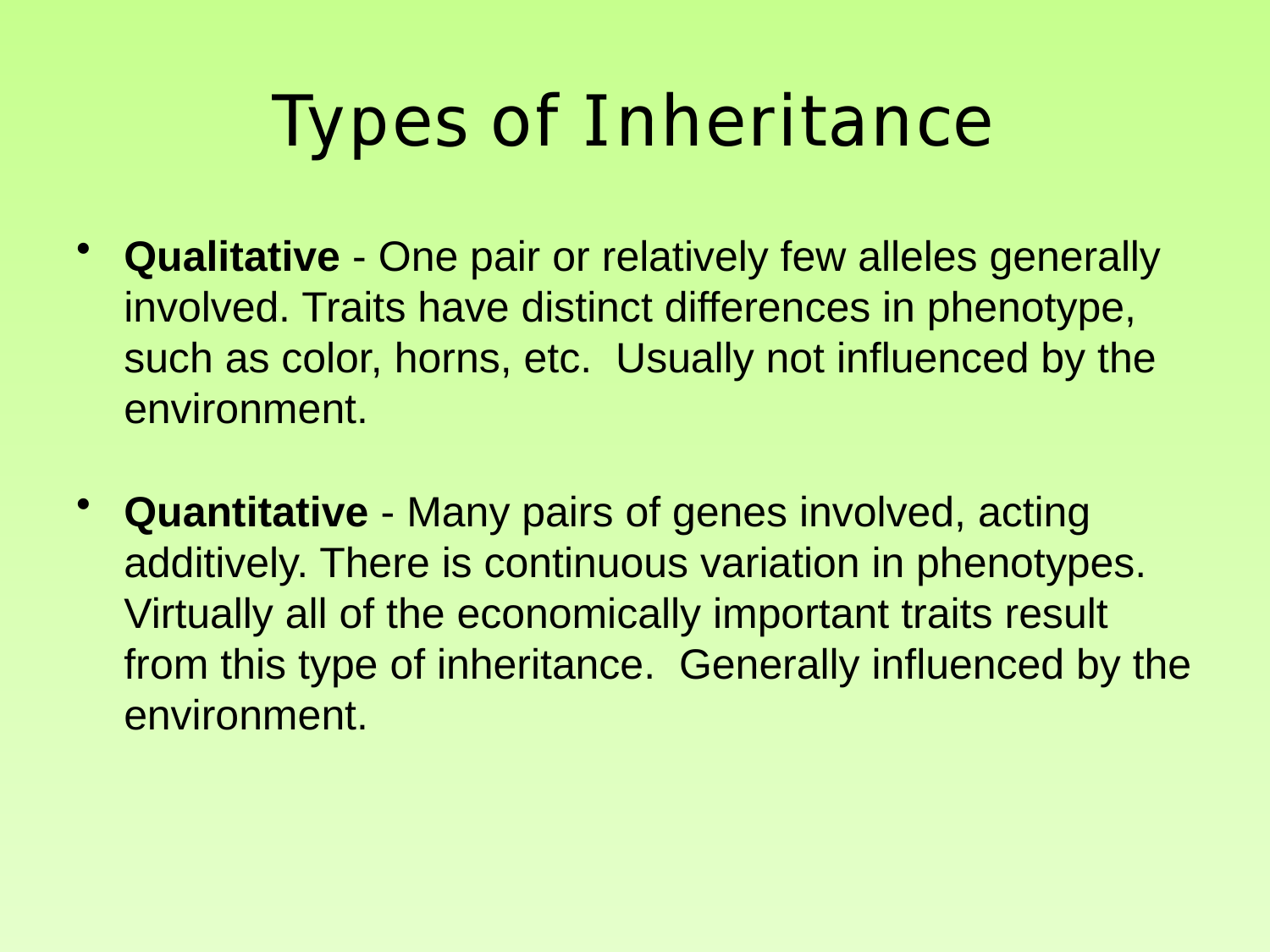

# Types of Inheritance
Qualitative - One pair or relatively few alleles generally  involved. Traits have distinct differences in phenotype, such as color, horns, etc.  Usually not influenced by the environment.

Quantitative - Many pairs of genes involved, acting additively. There is continuous variation in phenotypes. Virtually all of the economically important traits result from this type of inheritance.  Generally influenced by the environment.